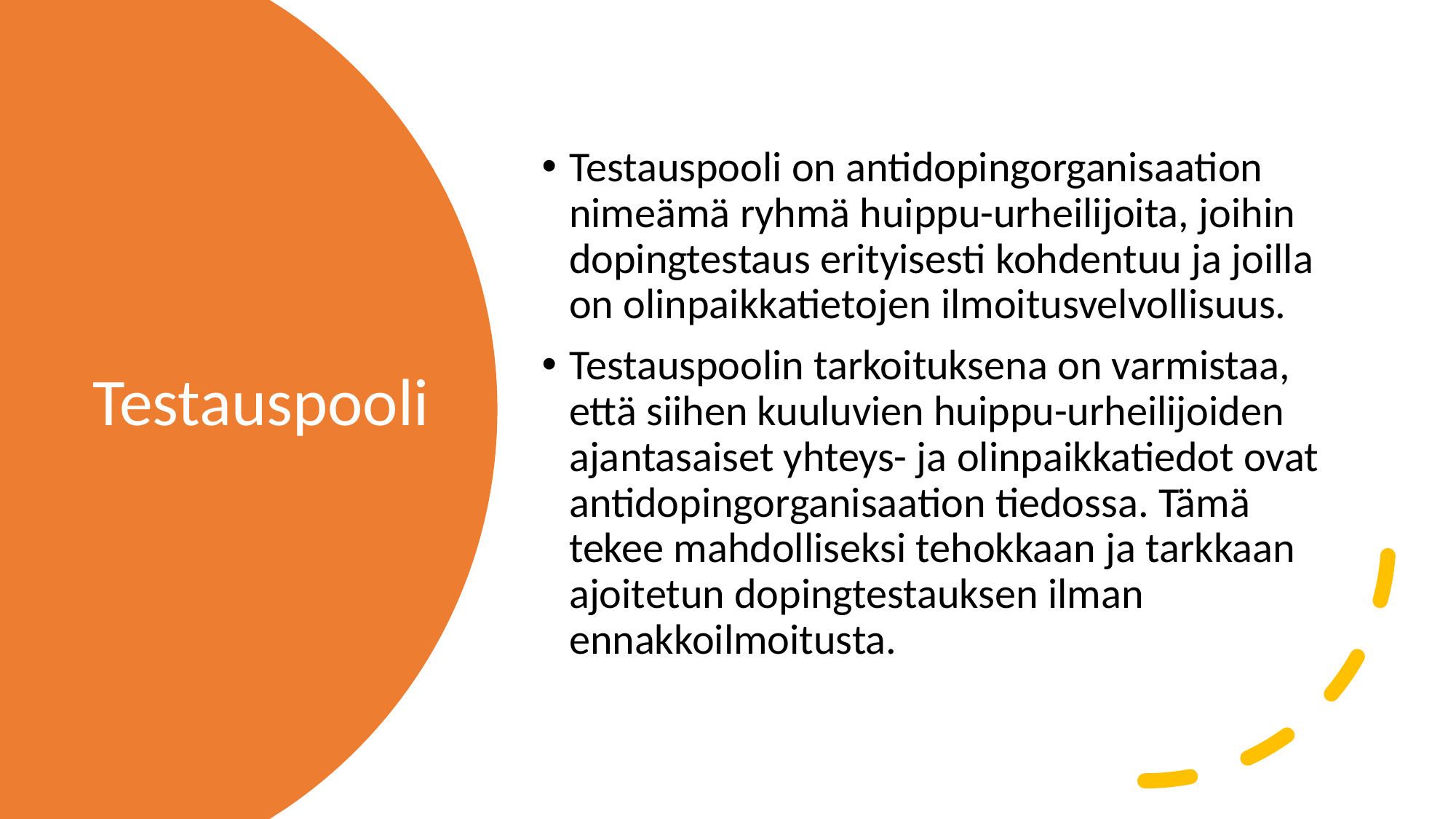

Testauspooli on antidopingorganisaation nimeämä ryhmä huippu-urheilijoita, joihin dopingtestaus erityisesti kohdentuu ja joilla on olinpaikkatietojen ilmoitusvelvollisuus.
Testauspoolin tarkoituksena on varmistaa, että siihen kuuluvien huippu-urheilijoiden ajantasaiset yhteys- ja olinpaikkatiedot ovat antidopingorganisaation tiedossa. Tämä tekee mahdolliseksi tehokkaan ja tarkkaan ajoitetun dopingtestauksen ilman ennakkoilmoitusta.
# Testauspooli